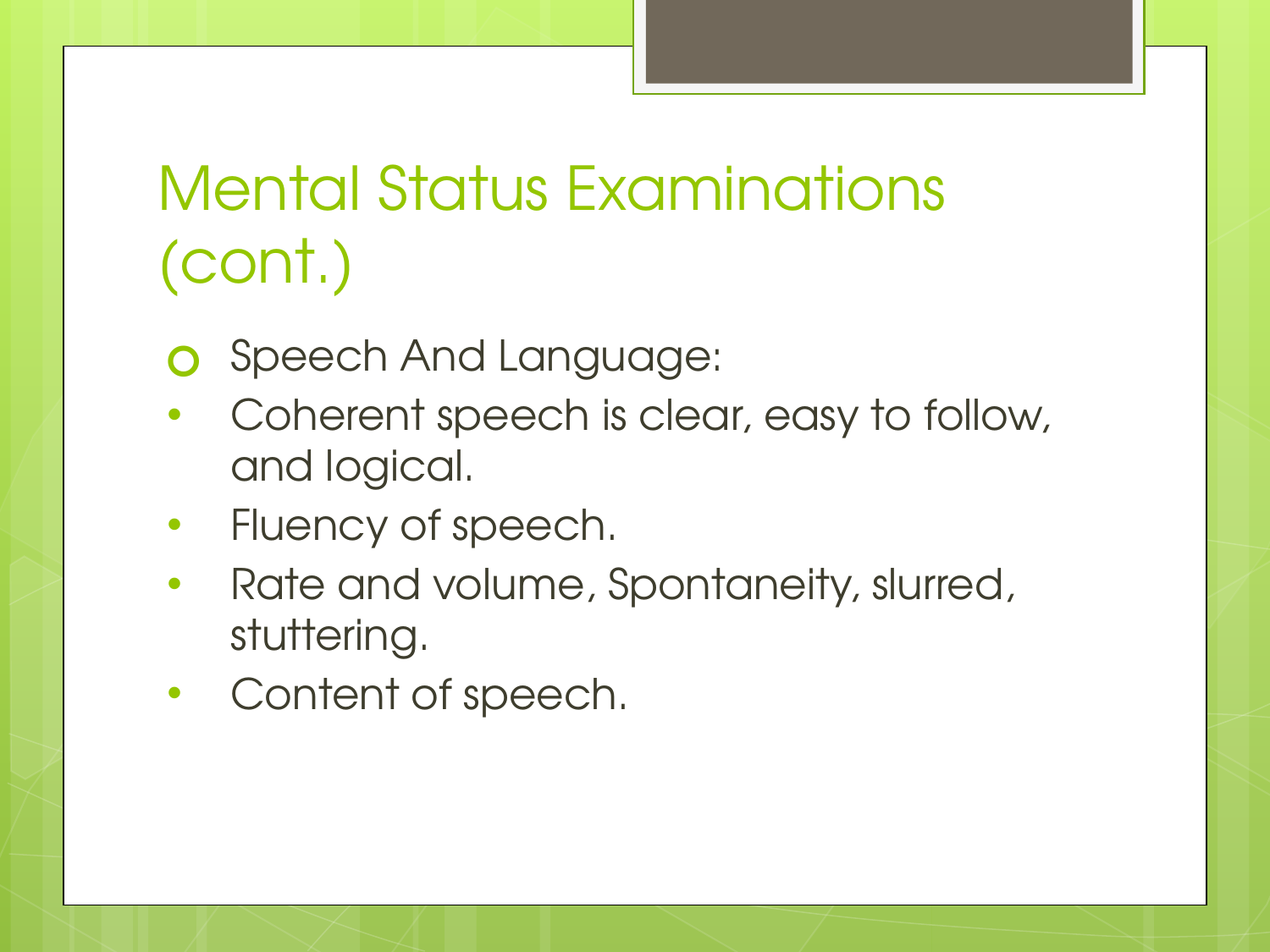

# Mental Status Examinations (cont.)
Speech And Language:
Coherent speech is clear, easy to follow, and logical.
Fluency of speech.
Rate and volume, Spontaneity, slurred, stuttering.
Content of speech.